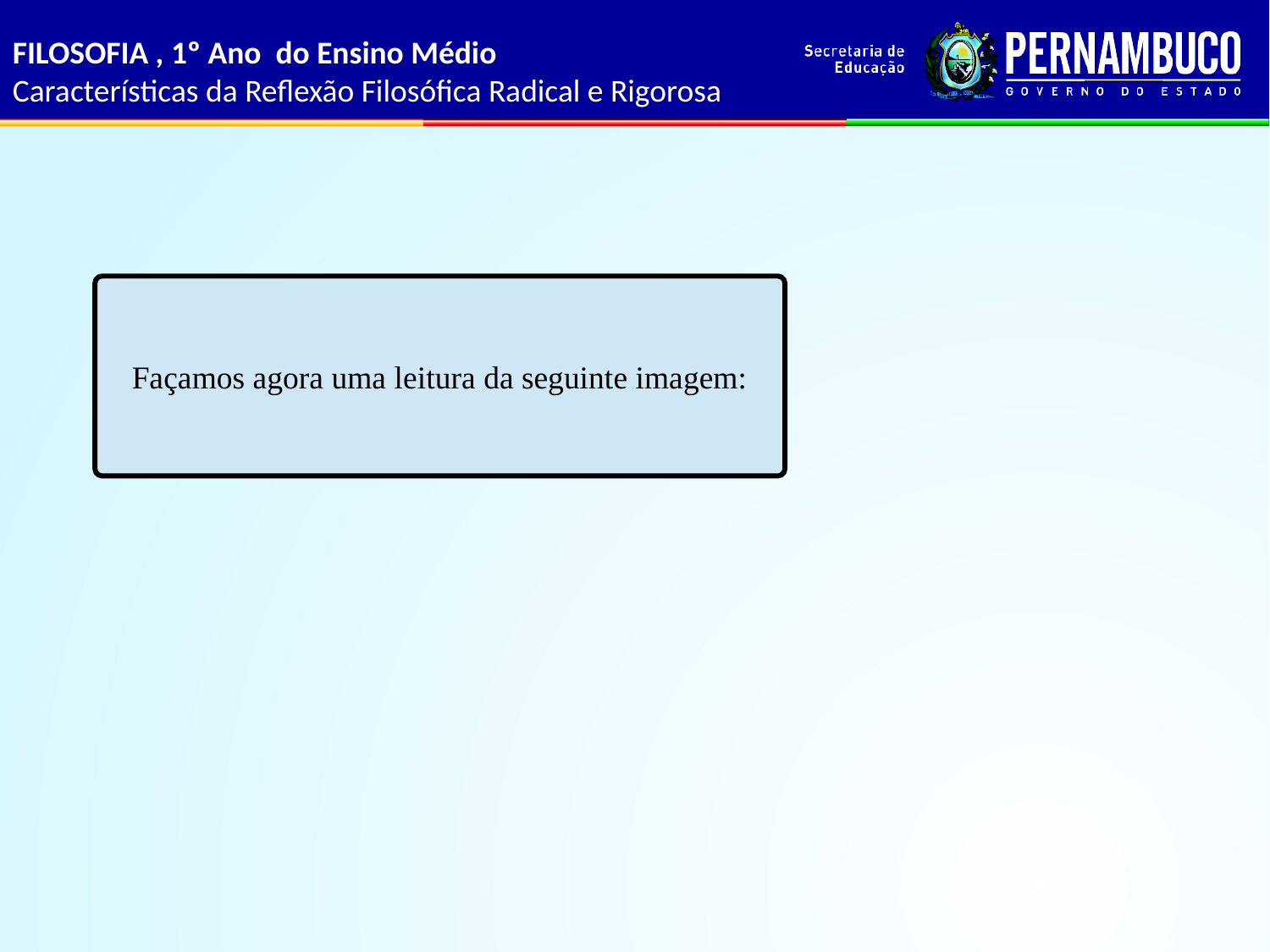

FILOSOFIA , 1º Ano  do Ensino Médio
Características da Reflexão Filosófica Radical e Rigorosa
Façamos agora uma leitura da seguinte imagem: